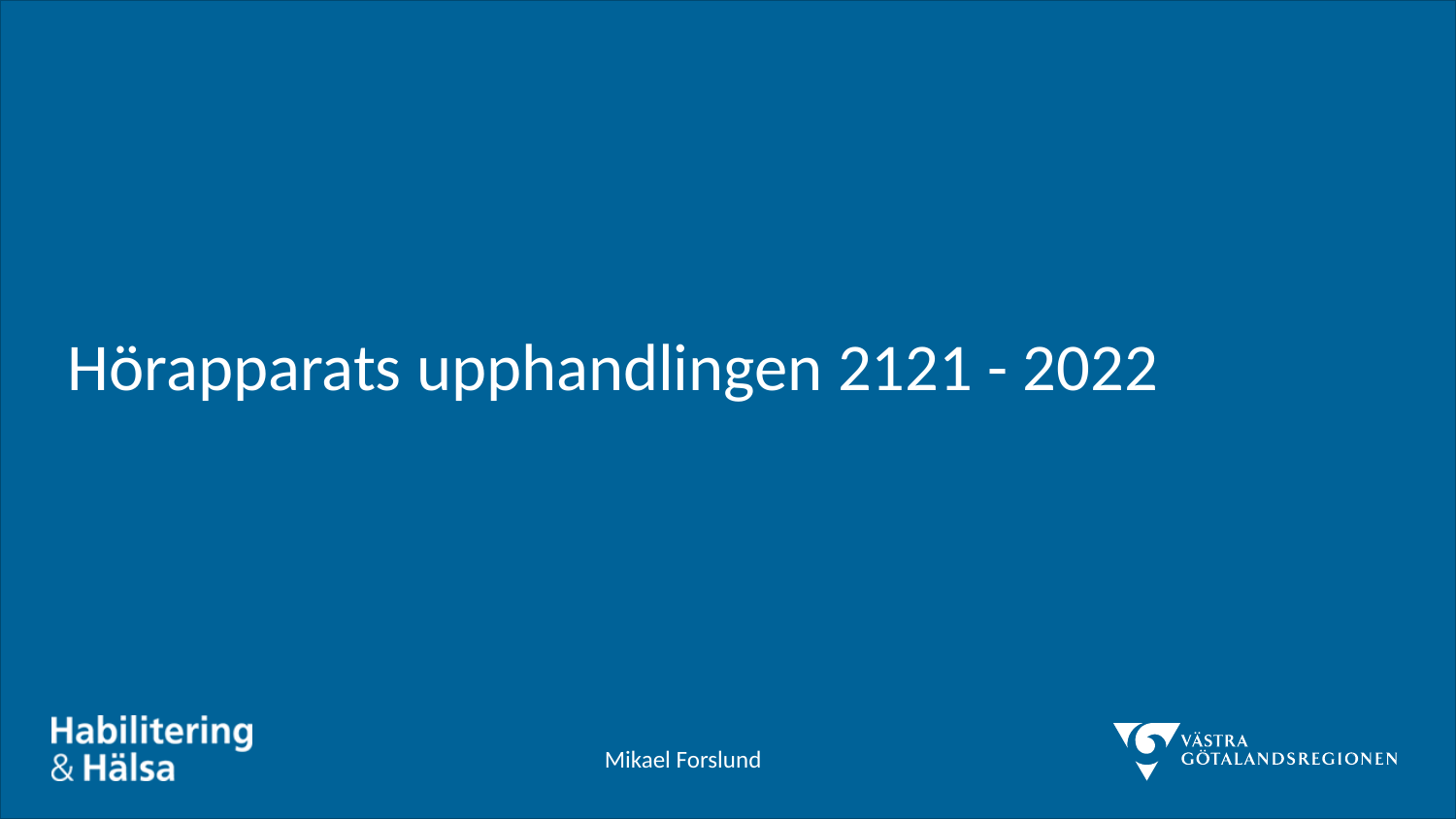

Hörapparats upphandlingen 2121 - 2022
Mikael Forslund